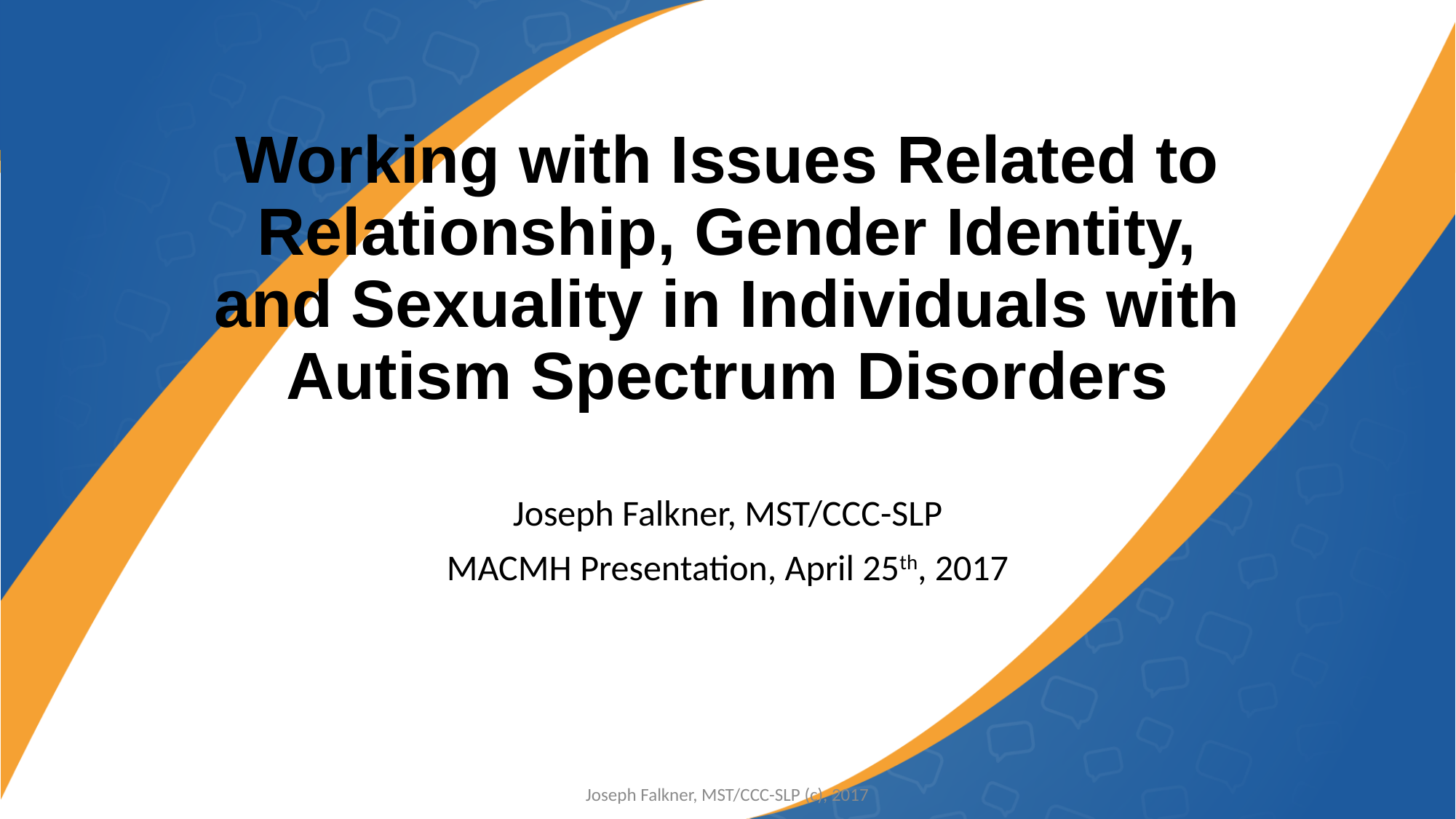

# Working with Issues Related to Relationship, Gender Identity, and Sexuality in Individuals with Autism Spectrum Disorders

Joseph Falkner, MST/CCC-SLP
MACMH Presentation, April 25th, 2017

Joseph Falkner, MST/CCC-SLP (c), 2017